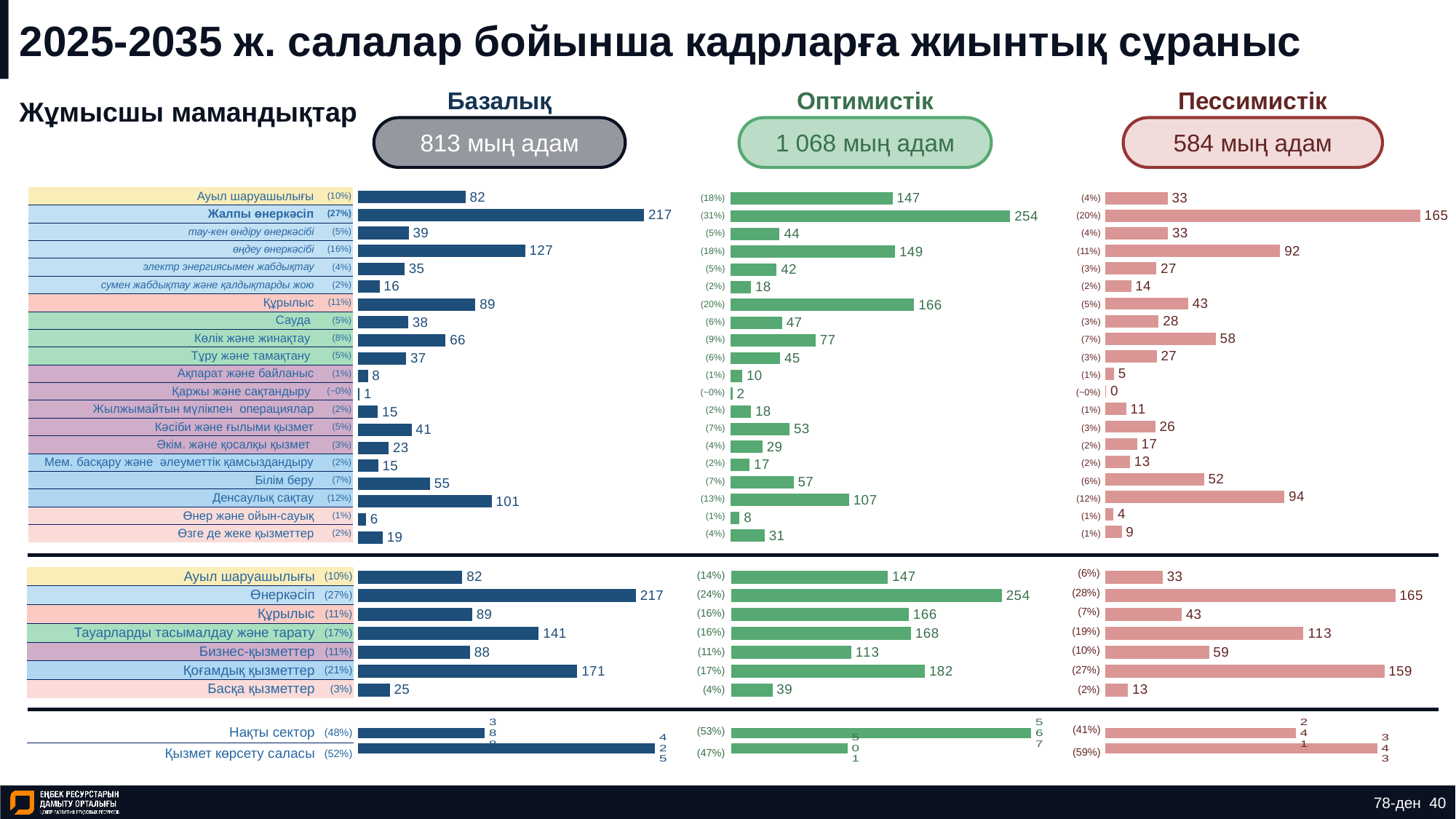

# 2025-2035 ж. салалар бойынша кадрларға жиынтық сұраныс
Базалық
Оптимистік
Пессимистік
Жұмысшы мамандықтар
813 мың адам
1 068 мың адам
584 мың адам

### Chart

| Category | Ряд 1 |
|---|---|
|  | 18.758 |
|  | 6.07 |
|  | 101.41 |
|  | 54.629 |
|  | 15.332 |
|  | 23.222 |
|  | 40.604 |
|  | 15.105 |
|  | 1.124 |
|  | 7.518 |
|  | 36.599 |
|  | 66.472 |
|  | 38.104 |
|  | 89.147 |
|  | 16.386 |
|  | 35.347 |
|  | 126.814 |
|  | 38.501 |
|  | 217.048 |
|  | 81.528 |

### Chart

| Category | Ряд 1 |
|---|---|
|  | 30.869 |
|  | 7.942 |
|  | 107.399 |
|  | 57.033 |
|  | 17.154 |
|  | 28.684 |
|  | 53.323 |
|  | 18.456 |
|  | 1.613 |
|  | 10.477 |
|  | 44.778 |
|  | 77.04 |
|  | 46.582 |
|  | 166.482 |
|  | 18.422 |
|  | 41.634 |
|  | 149.182 |
|  | 44.354 |
|  | 253.592 |
|  | 146.692 |

### Chart

| Category | Ряд 1 |
|---|---|
|  | 8.633 |
|  | 4.3 |
|  | 93.815 |
|  | 51.672 |
|  | 13.046 |
|  | 16.703 |
|  | 26.167 |
|  | 10.982 |
|  | 0.498 |
|  | 4.637 |
|  | 26.918 |
|  | 57.78 |
|  | 27.975 |
|  | 43.392 |
|  | 13.549 |
|  | 26.784 |
|  | 91.549 |
|  | 32.85 |
|  | 164.732 |
|  | 32.662 |
| Ауыл шаруашылығы | (10%) |
| --- | --- |
| Жалпы өнеркәсіп | (27%) |
| тау-кен өндіру өнеркәсібі | (5%) |
| өңдеу өнеркәсібі | (16%) |
| электр энергиясымен жабдықтау | (4%) |
| сумен жабдықтау және қалдықтарды жою | (2%) |
| Құрылыс | (11%) |
| Сауда | (5%) |
| Көлік және жинақтау | (8%) |
| Тұру және тамақтану | (5%) |
| Ақпарат және байланыс | (1%) |
| Қаржы және сақтандыру | (~0%) |
| Жылжымайтын мүлікпен операциялар | (2%) |
| Кәсіби және ғылыми қызмет | (5%) |
| Әкім. және қосалқы қызмет | (3%) |
| Мем. басқару және әлеуметтік қамсыздандыру | (2%) |
| Білім беру | (7%) |
| Денсаулық сақтау | (12%) |
| Өнер және ойын-сауық | (1%) |
| Өзге де жеке қызметтер | (2%) |
| (18%) |
| --- |
| (31%) |
| (5%) |
| (18%) |
| (5%) |
| (2%) |
| (20%) |
| (6%) |
| (9%) |
| (6%) |
| (1%) |
| (~0%) |
| (2%) |
| (7%) |
| (4%) |
| (2%) |
| (7%) |
| (13%) |
| (1%) |
| (4%) |
| (4%) |
| --- |
| (20%) |
| (4%) |
| (11%) |
| (3%) |
| (2%) |
| (5%) |
| (3%) |
| (7%) |
| (3%) |
| (1%) |
| (~0%) |
| (1%) |
| (3%) |
| (2%) |
| (2%) |
| (6%) |
| (12%) |
| (1%) |
| (1%) |

### Chart

| Category | Ряд 1 |
|---|---|
|  | 24.828 |
|  | 171.371 |
|  | 87.573 |
|  | 141.175 |
|  | 89.147 |
|  | 217.048 |
|  | 81.528 |

### Chart

| Category | Ряд 1 |
|---|---|
|  | 38.811 |
|  | 181.586 |
|  | 112.553 |
|  | 168.4 |
|  | 166.482 |
|  | 253.592 |
|  | 146.692 |

### Chart

| Category | Ряд 1 |
|---|---|
|  | 12.933 |
|  | 158.533 |
|  | 58.987 |
|  | 112.673 |
|  | 43.392 |
|  | 164.732 |
|  | 32.662 |
| (6%) |
| --- |
| (28%) |
| (7%) |
| (19%) |
| (10%) |
| (27%) |
| (2%) |
| (14%) |
| --- |
| (24%) |
| (16%) |
| (16%) |
| (11%) |
| (17%) |
| (4%) |
| Ауыл шаруашылығы | (10%) |
| --- | --- |
| Өнеркәсіп | (27%) |
| Құрылыс | (11%) |
| Тауарларды тасымалдау және тарату | (17%) |
| Бизнес-қызметтер | (11%) |
| Қоғамдық қызметтер | (21%) |
| Басқа қызметтер | (3%) |

### Chart

| Category | Ряд 1 |
|---|---|
|  | 501.35 |
|  | 566.766 |

### Chart

| Category | Ряд 1 |
|---|---|
|  | 343.126 |
|  | 240.786 |

### Chart

| Category | Ряд 1 |
|---|---|
|  | 424.947 |
|  | 387.723 |
| (41%) |
| --- |
| (59%) |
| (53%) |
| --- |
| (47%) |
| Нақты сектор | (48%) |
| --- | --- |
| Қызмет көрсету саласы | (52%) |
78-ден  40